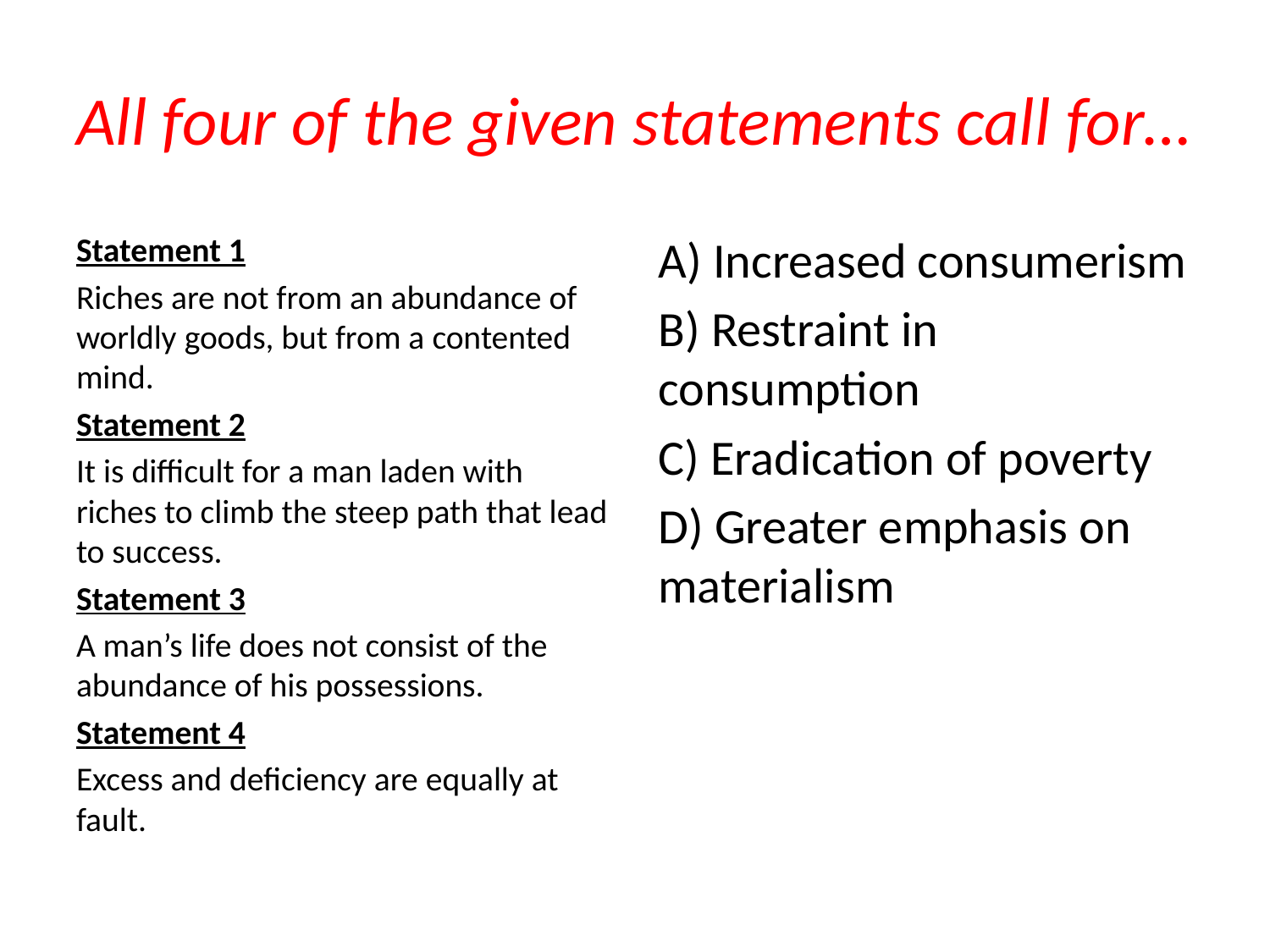

# All four of the given statements call for…
Statement 1
Riches are not from an abundance of worldly goods, but from a contented mind.
Statement 2
It is difficult for a man laden with riches to climb the steep path that lead to success.
Statement 3
A man’s life does not consist of the abundance of his possessions.
Statement 4
Excess and deficiency are equally at fault.
A) Increased consumerism
B) Restraint in consumption
C) Eradication of poverty
D) Greater emphasis on materialism